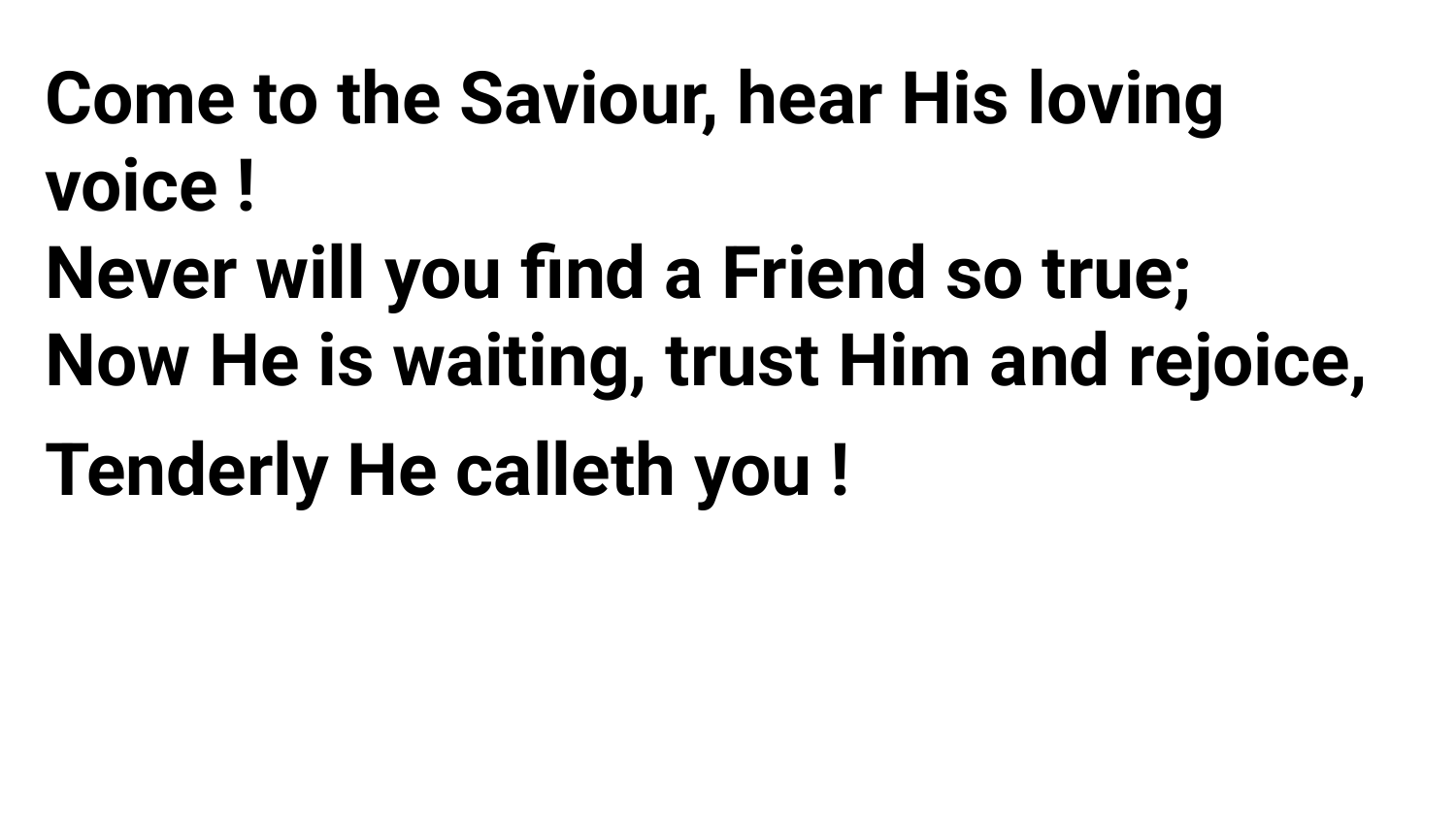

Come to the Saviour, hear His loving voice !
Never will you find a Friend so true;
Now He is waiting, trust Him and rejoice,
Tenderly He calleth you !